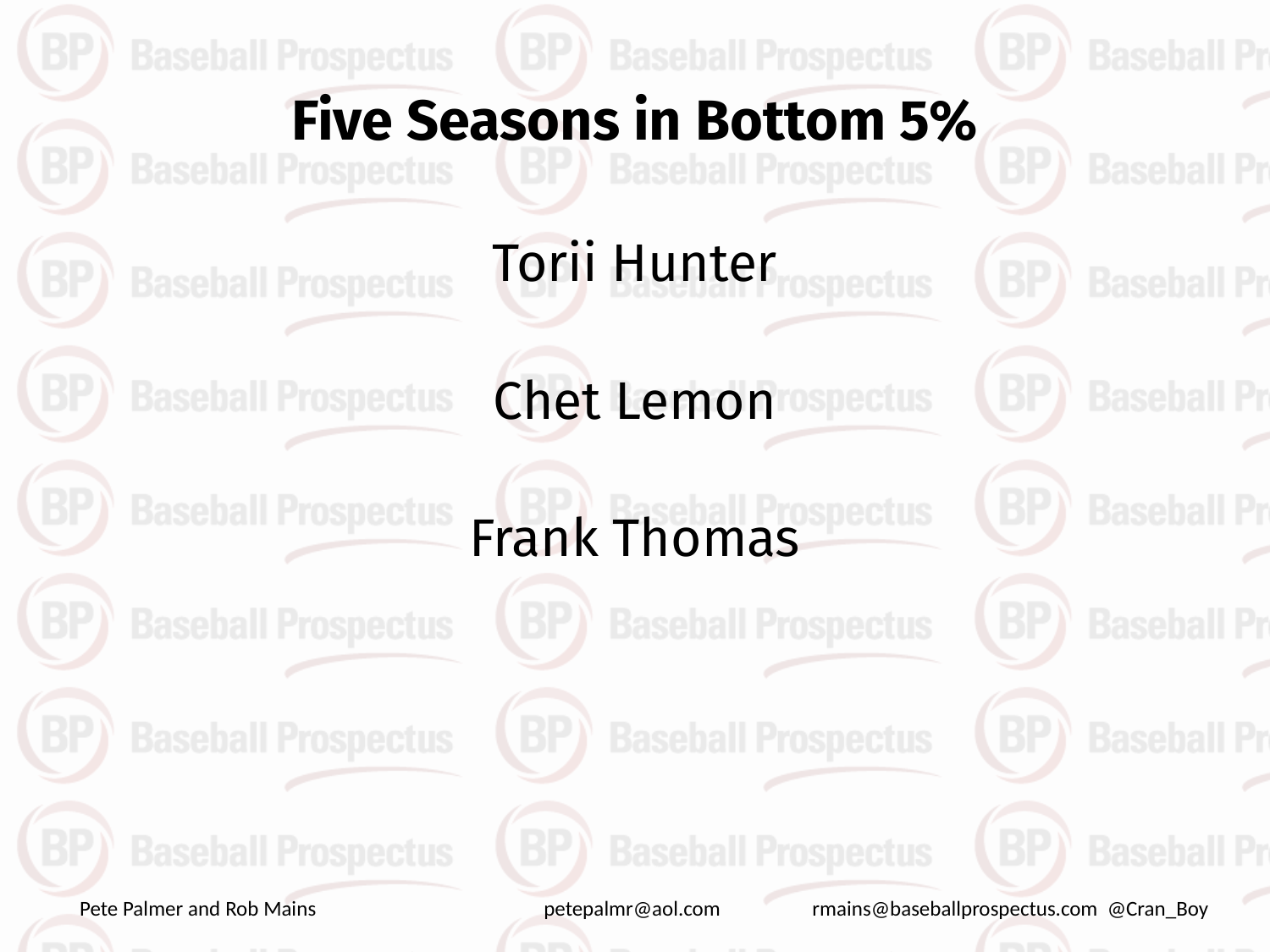

# Five Seasons in Bottom 5%
Torii Hunter
Chet Lemon
Frank Thomas
Pete Palmer and Rob Mains                                               petepalmr@aol.com                   rmains@baseballprospectus.com  @Cran_Boy